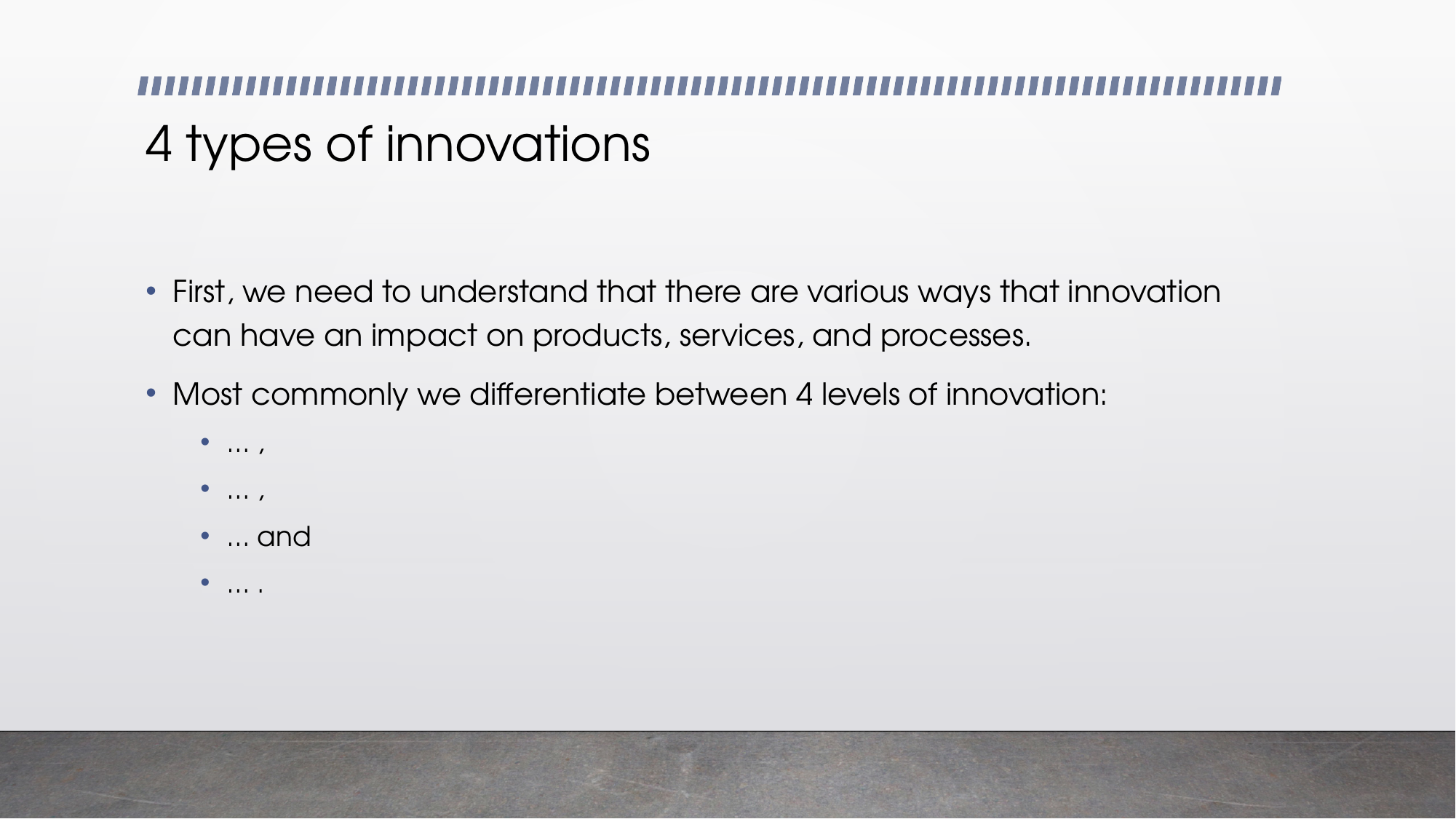

# 4 types of innovations
First, we need to understand that there are various ways that innovation can have an impact on products, services, and processes.
Most commonly we differentiate between 4 levels of innovation:
… ,
… ,
… and
… .